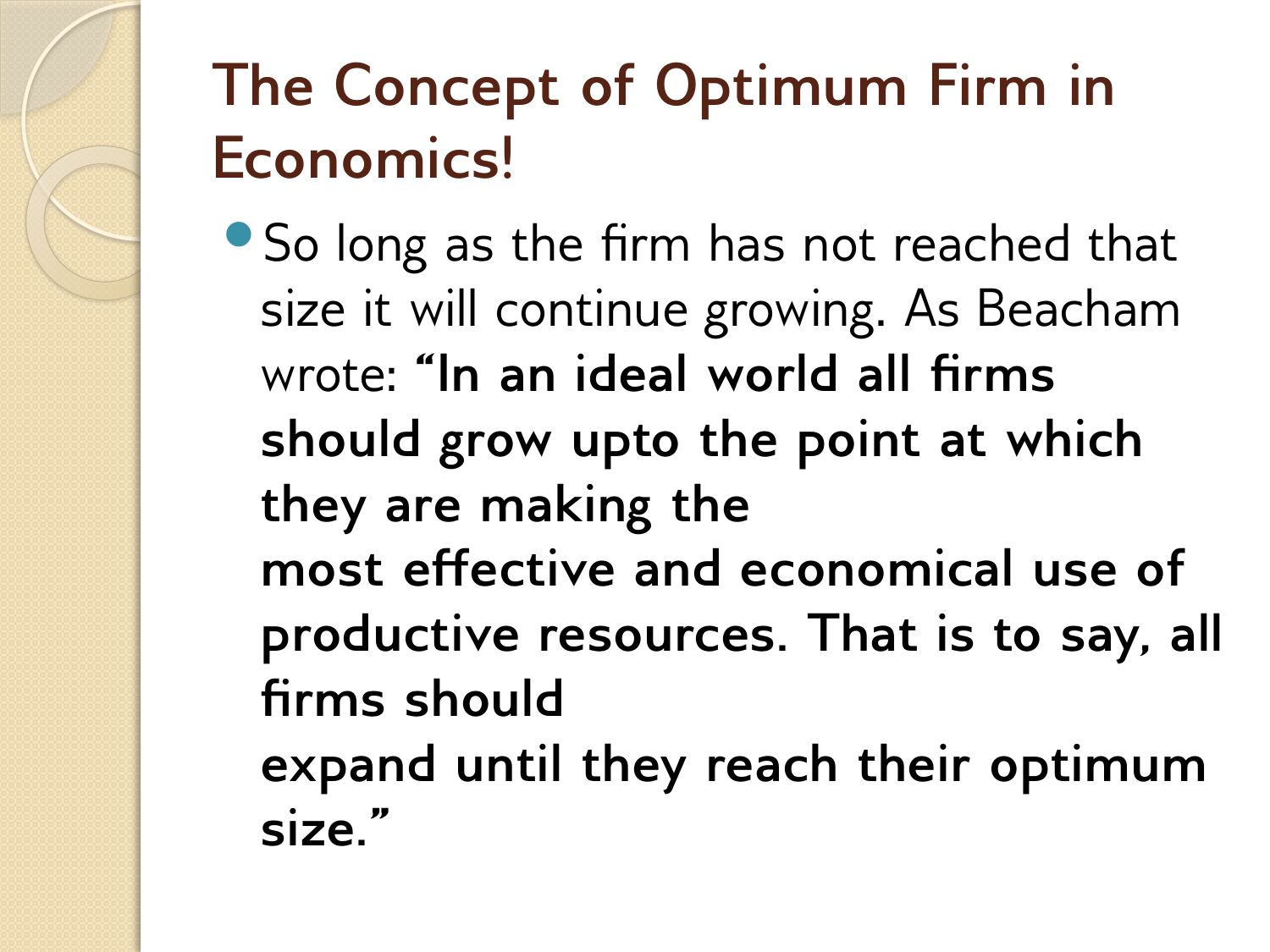

# The Concept of Optimum Firm in Economics!
So long as the firm has not reached that size it will continue growing. As Beacham
wrote: “In an ideal world all firms should grow upto the point at which they are making the
most effective and economical use of productive resources. That is to say, all firms should
expand until they reach their optimum size.”